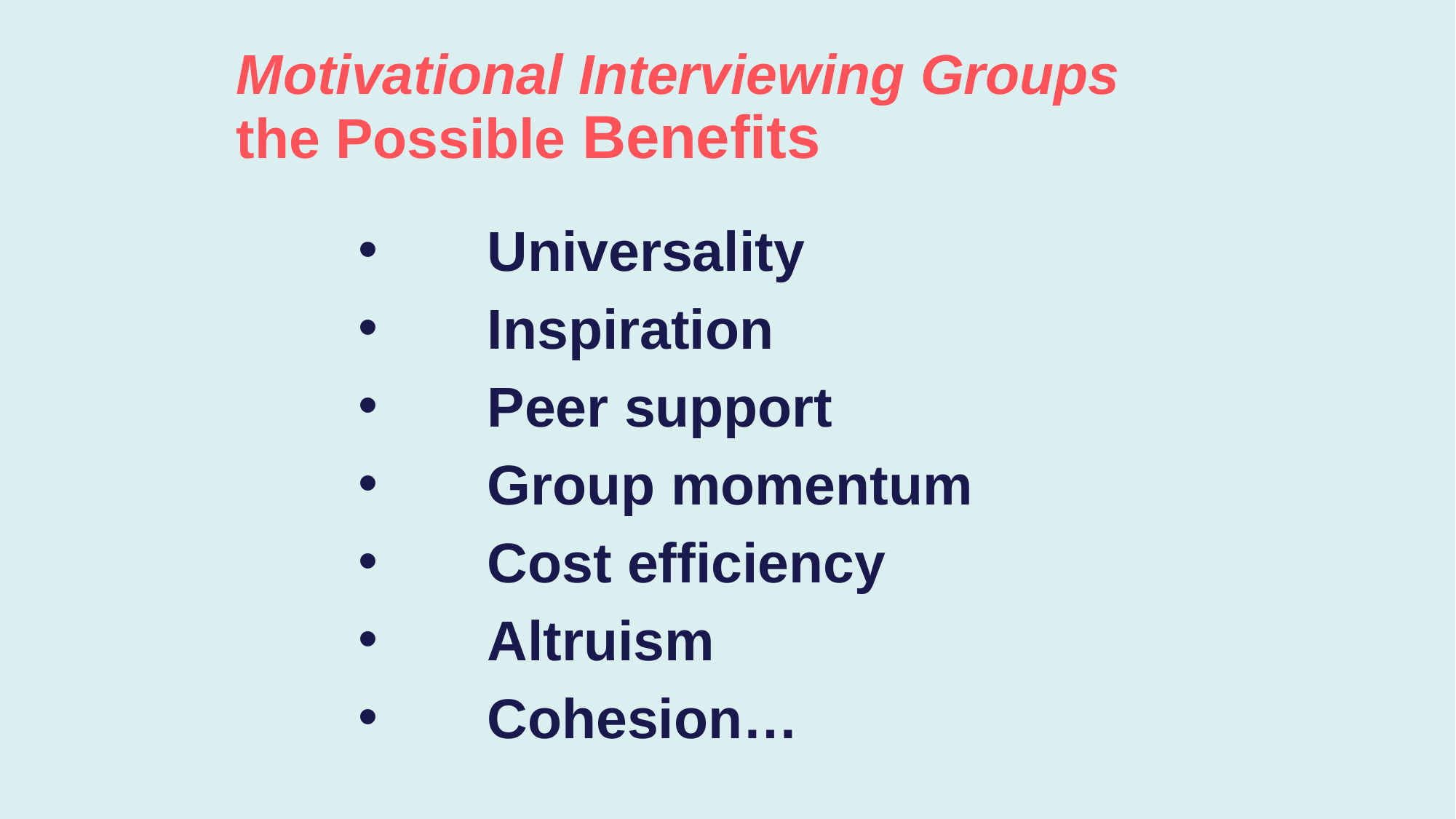

# Motivational Interviewing Groups
the Possible Benefits
Universality
Inspiration
Peer support
Group momentum
Cost efficiency
Altruism
Cohesion…